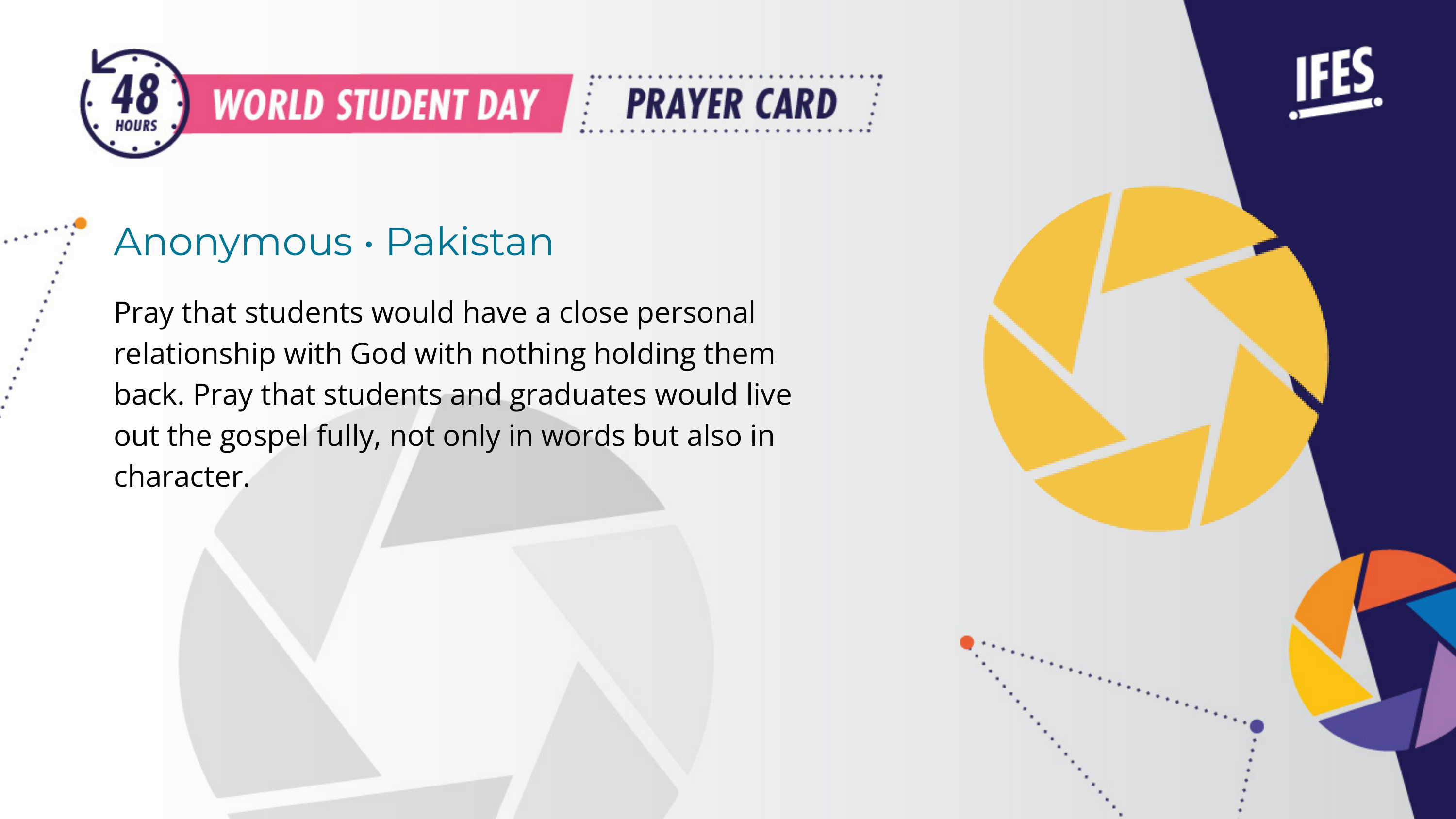

Anonymous • Pakistan
Pray that students would have a close personal relationship with God with nothing holding them back. Pray that students and graduates would live out the gospel fully, not only in words but also in character.